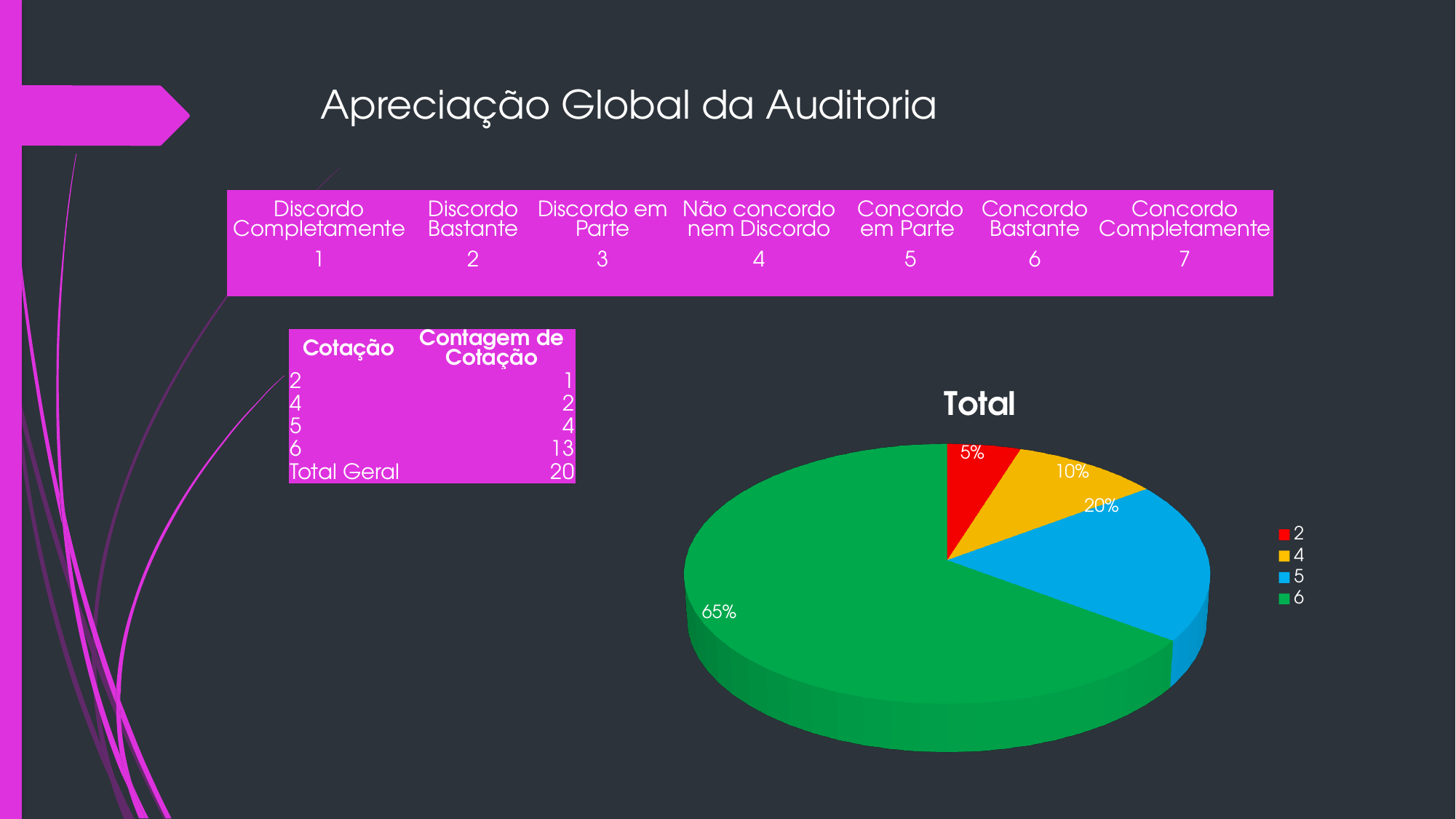

# Apreciação Global da Auditoria
| Discordo Completamente | Discordo Bastante | Discordo em Parte | Não concordo nem Discordo | Concordo em Parte | Concordo Bastante | Concordo Completamente |
| --- | --- | --- | --- | --- | --- | --- |
| 1 | 2 | 3 | 4 | 5 | 6 | 7 |
|  |  |  |  |  |  |  |
| Cotação | Contagem de Cotação |
| --- | --- |
| 2 | 1 |
| 4 | 2 |
| 5 | 4 |
| 6 | 13 |
| Total Geral | 20 |

[unsupported chart]